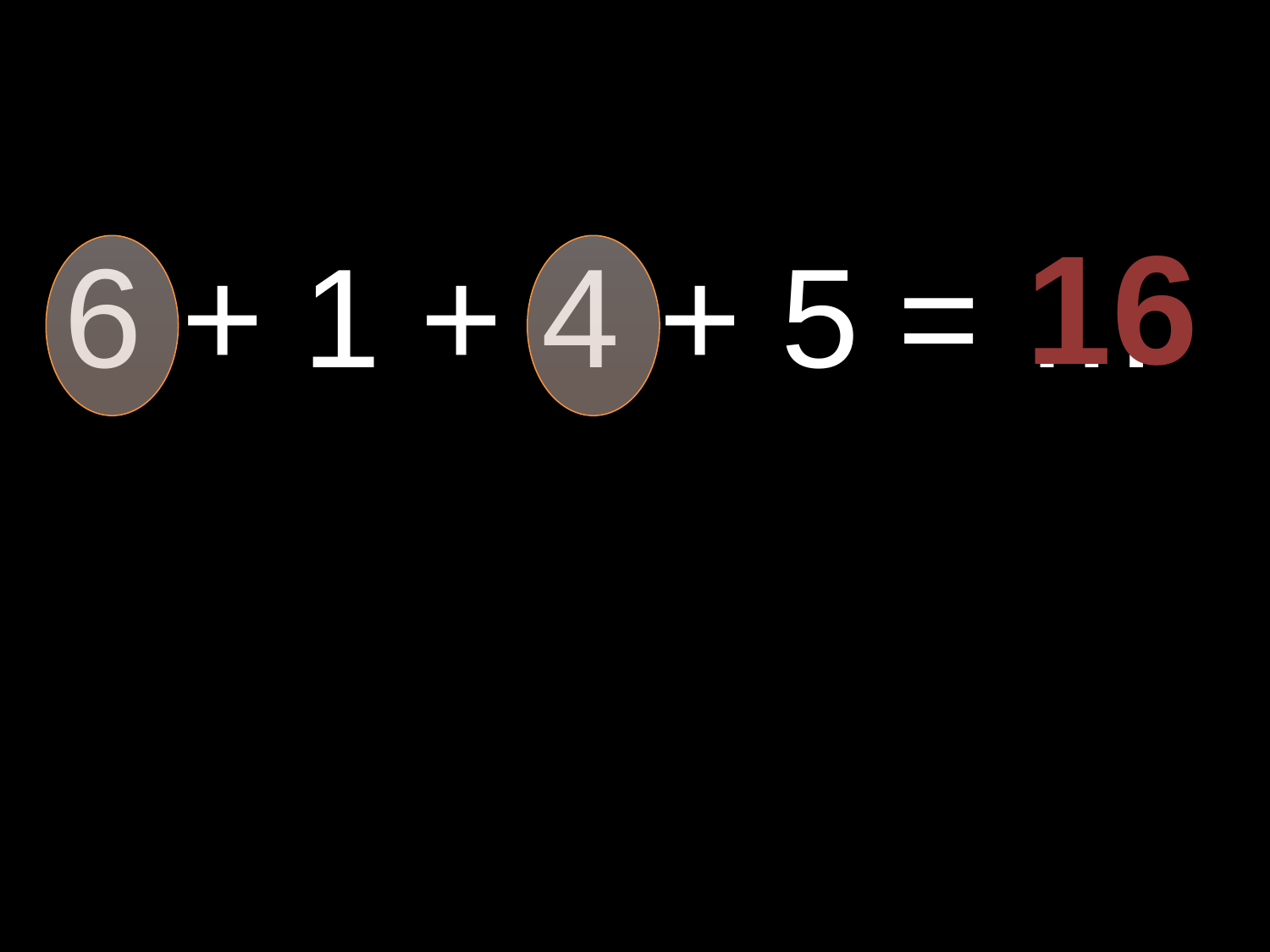

16
6 + 1 + 4 + 5 = …